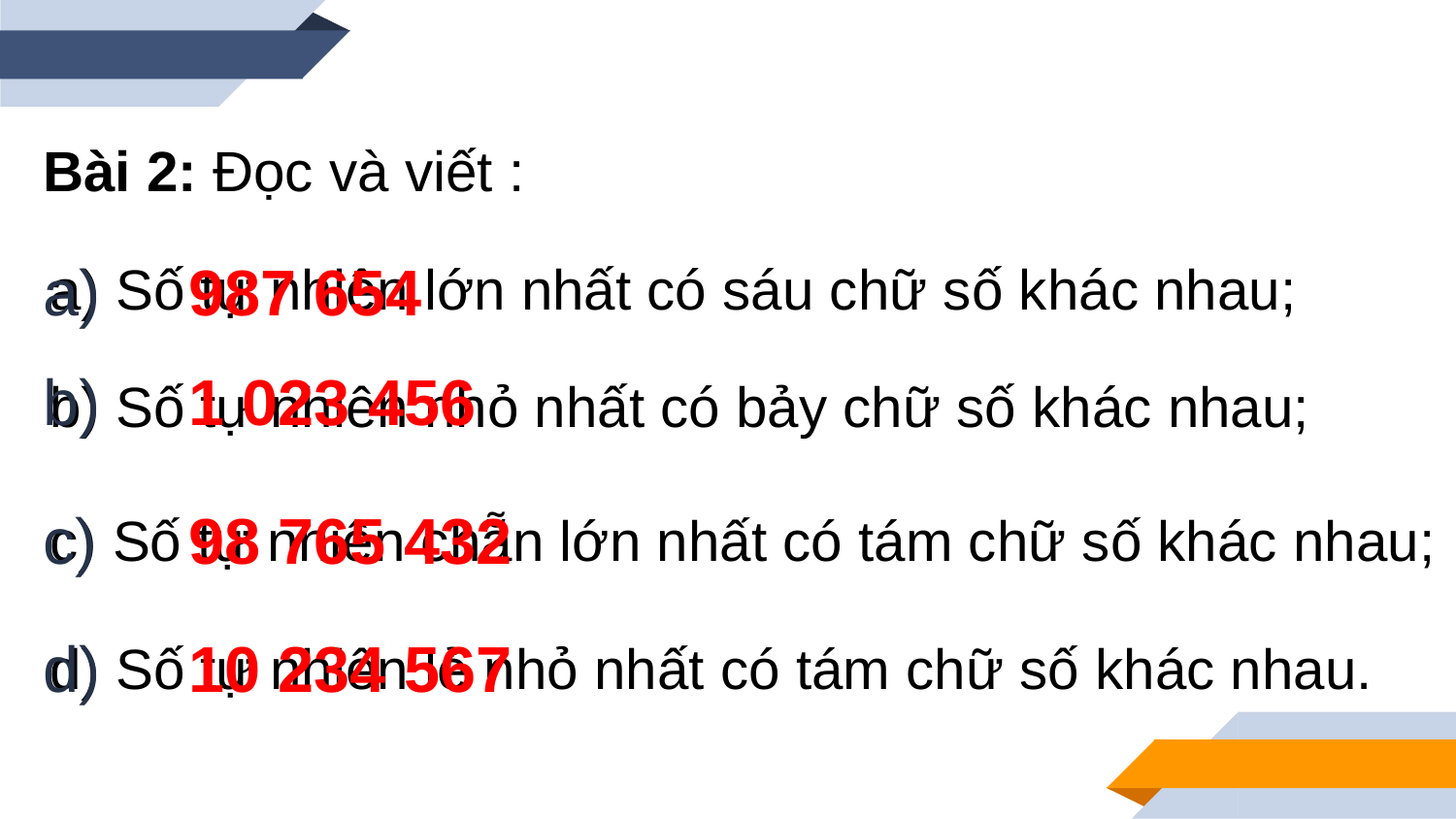

Bài 2: Đọc và viết :
a) 	987 654
a) Số tự nhiên lớn nhất có sáu chữ số khác nhau;
b) 	1 023 456
b) Số tự nhiên nhỏ nhất có bảy chữ số khác nhau;
c) 	98 765 432
c) Số tự nhiên chẵn lớn nhất có tám chữ số khác nhau;
d) 	10 234 567
d) Số tự nhiên lẻ nhỏ nhất có tám chữ số khác nhau.
26